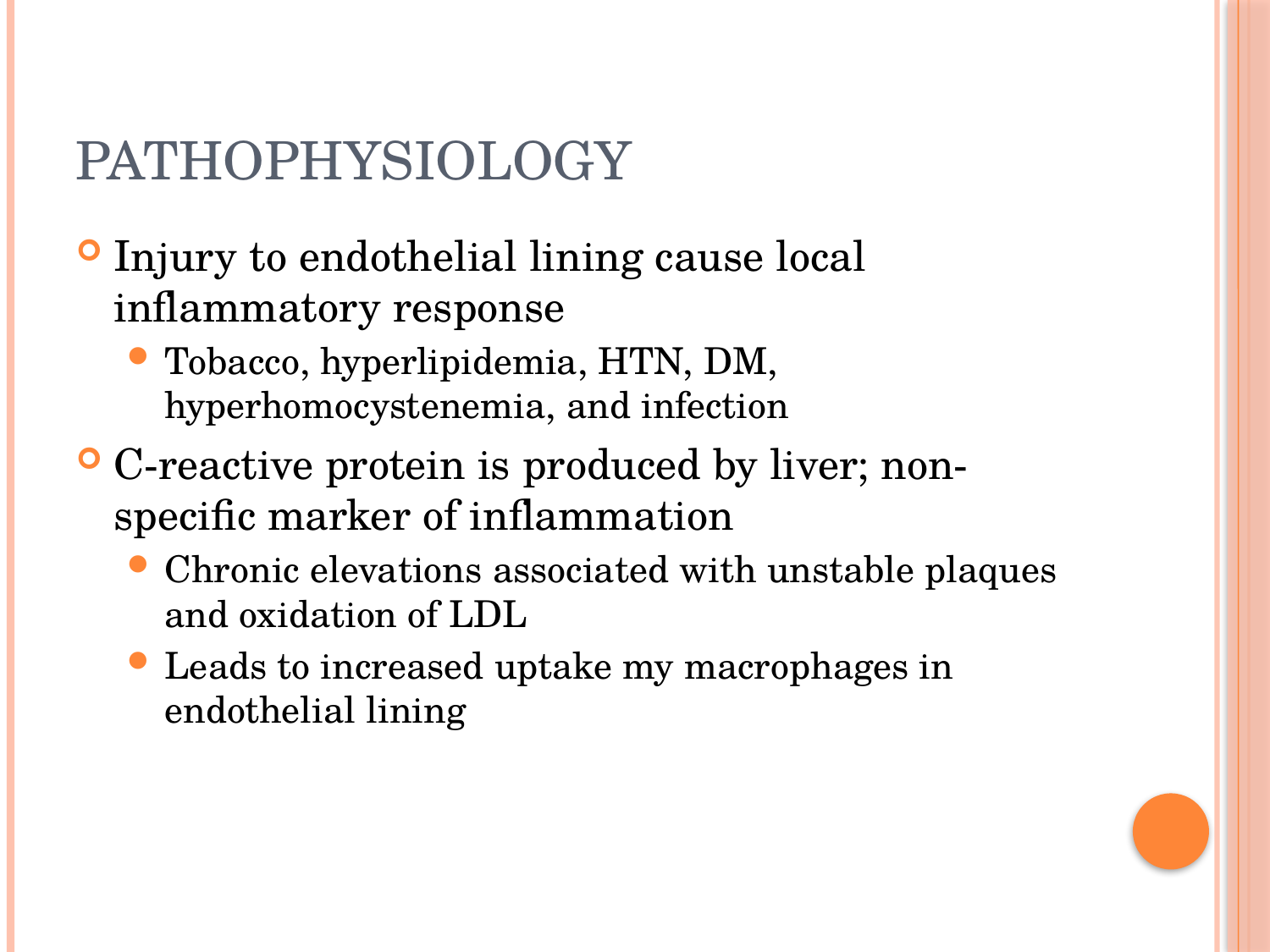

# Pathophysiology
Injury to endothelial lining cause local inflammatory response
Tobacco, hyperlipidemia, HTN, DM, hyperhomocystenemia, and infection
C-reactive protein is produced by liver; non-specific marker of inflammation
Chronic elevations associated with unstable plaques and oxidation of LDL
Leads to increased uptake my macrophages in endothelial lining